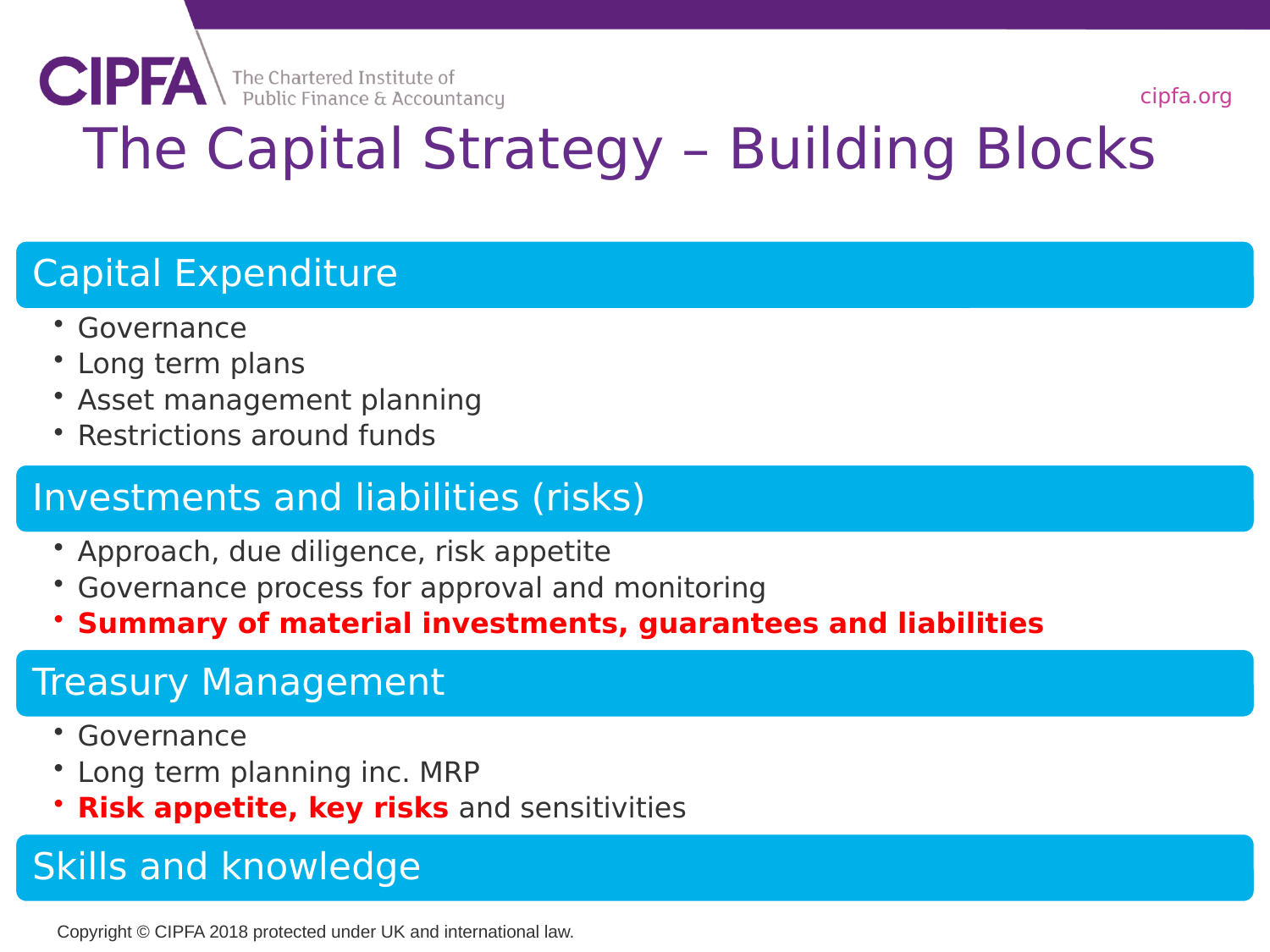

# The Capital Strategy – Building Blocks
Capital Expenditure
Governance
Long term plans
Asset management planning
Restrictions around funds
Investments and liabilities (risks)
Approach, due diligence, risk appetite
Governance process for approval and monitoring
Summary of material investments, guarantees and liabilities
Treasury Management
Governance
Long term planning inc. MRP
Risk appetite, key risks and sensitivities
Skills and knowledge
Copyright © CIPFA 2018 protected under UK and international law.